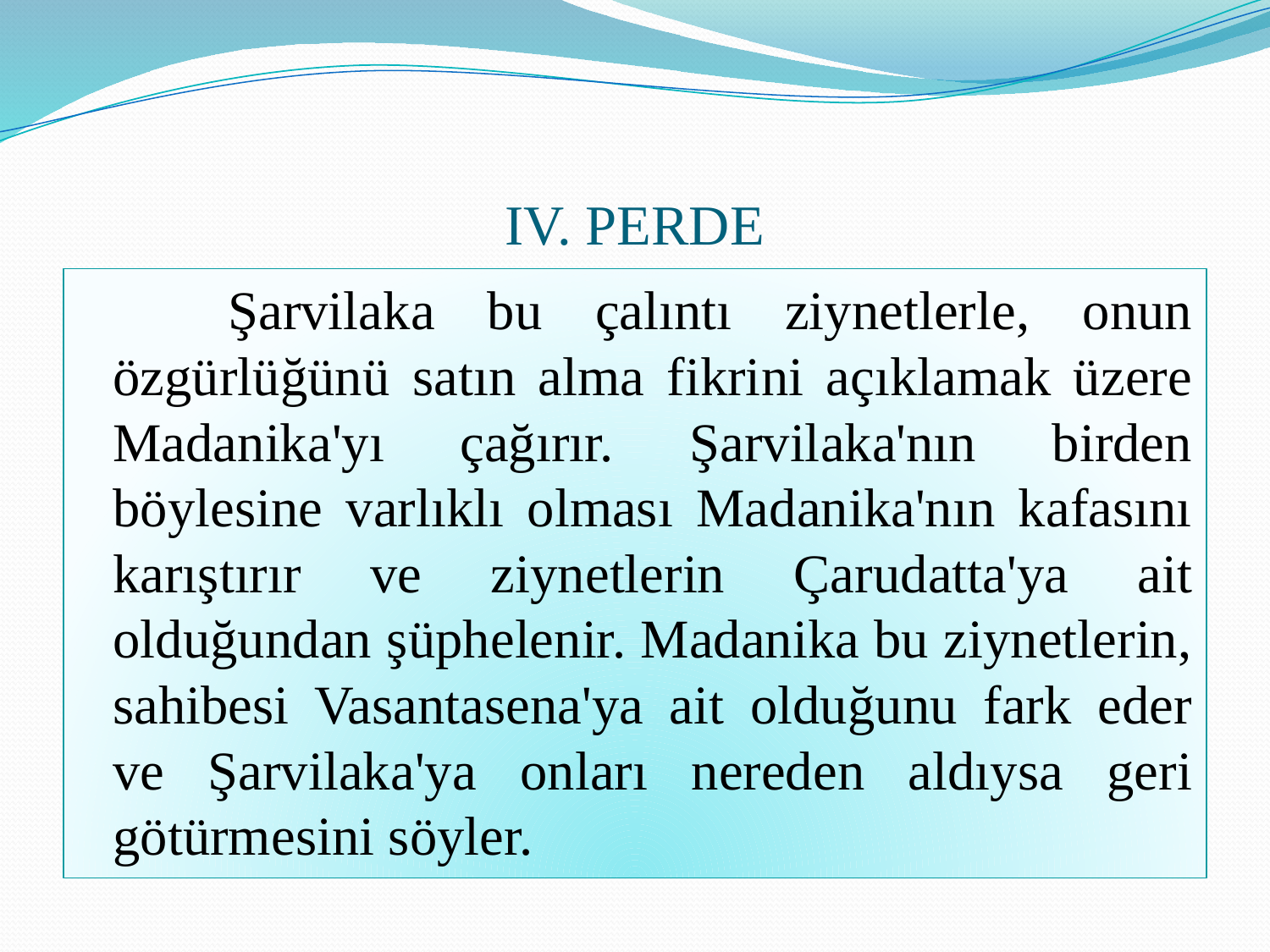

# IV. PERDE
   Şarvilaka bu çalıntı ziynetlerle, onun özgürlüğünü satın alma fikrini açıklamak üzere Madanika'yı çağırır. Şarvilaka'nın birden böylesine varlıklı olması Madanika'nın kafasını karıştırır ve ziynetlerin Çarudatta'ya ait olduğundan şüphelenir. Madanika bu ziynetlerin, sahibesi Vasantasena'ya ait olduğunu fark eder ve Şarvilaka'ya onları nereden aldıysa geri götürmesini söyler.